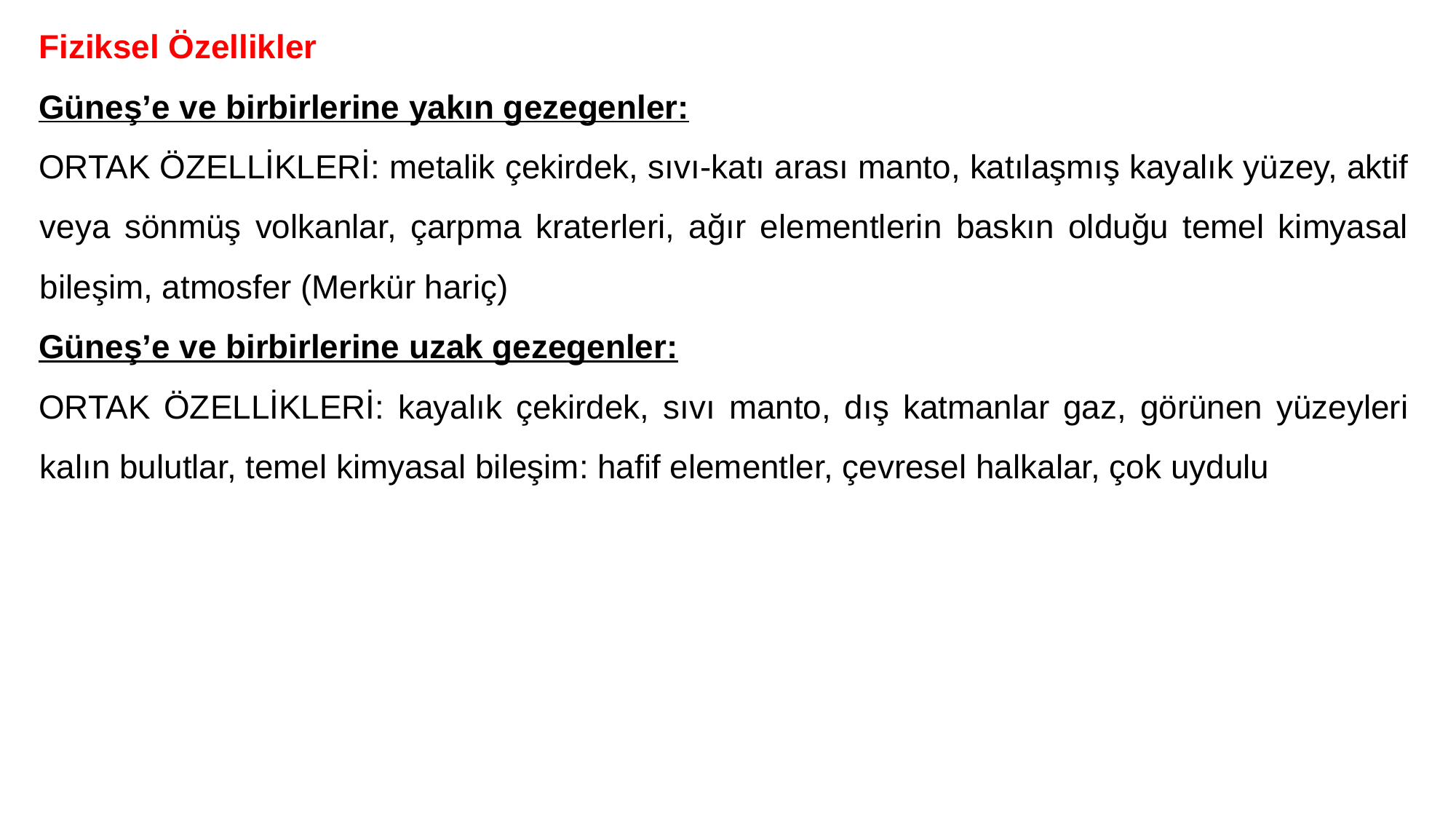

Fiziksel Özellikler
Güneş’e ve birbirlerine yakın gezegenler:
ORTAK ÖZELLİKLERİ: metalik çekirdek, sıvı-katı arası manto, katılaşmış kayalık yüzey, aktif veya sönmüş volkanlar, çarpma kraterleri, ağır elementlerin baskın olduğu temel kimyasal bileşim, atmosfer (Merkür hariç)
Güneş’e ve birbirlerine uzak gezegenler:
ORTAK ÖZELLİKLERİ: kayalık çekirdek, sıvı manto, dış katmanlar gaz, görünen yüzeyleri kalın bulutlar, temel kimyasal bileşim: hafif elementler, çevresel halkalar, çok uydulu